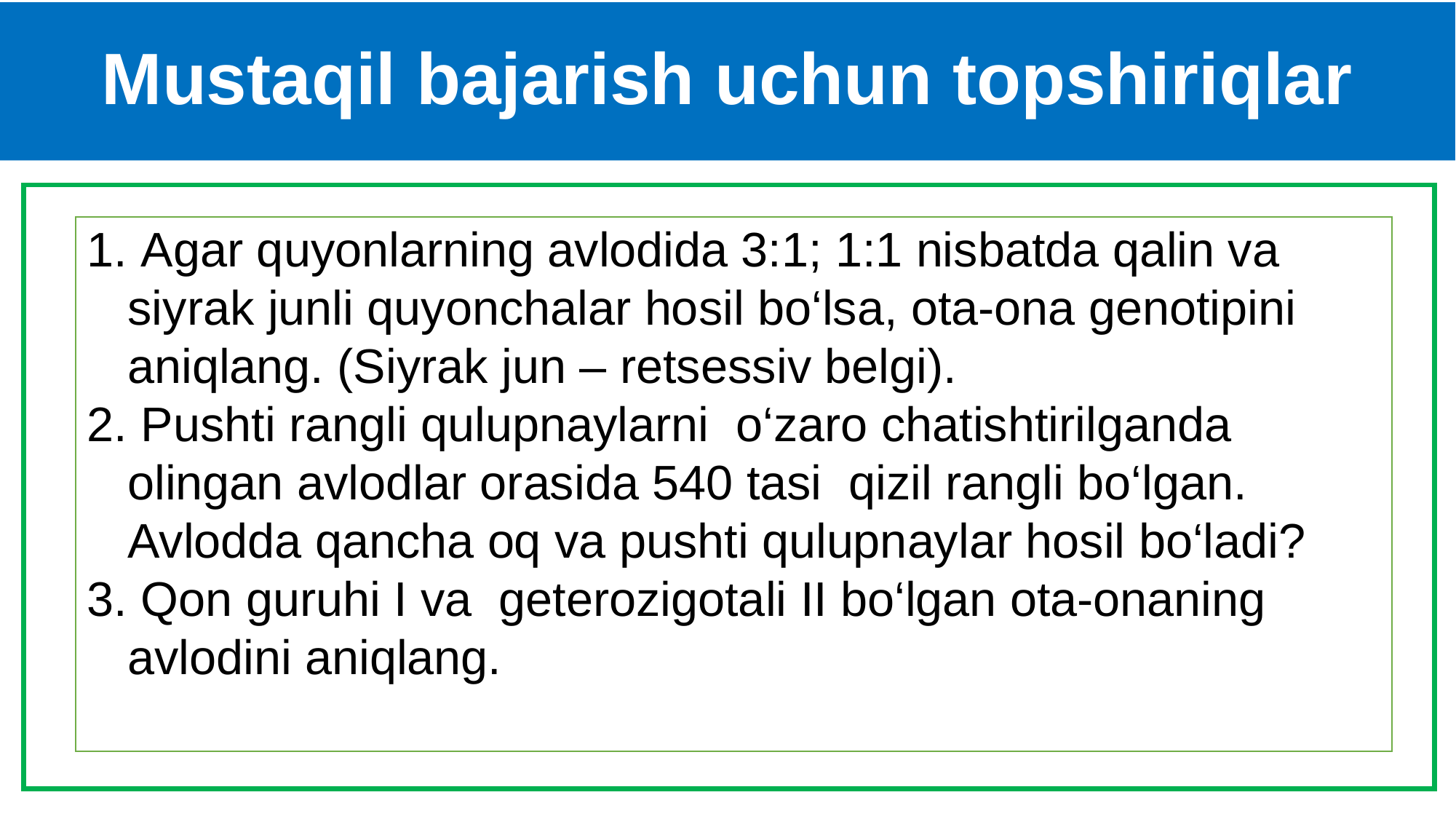

# Mustaqil bajarish uchun topshiriqlar

 Agar quyonlarning avlodida 3:1; 1:1 nisbatda qalin va siyrak junli quyonchalar hosil bo‘lsa, ota-ona genotipini aniqlang. (Siyrak jun – retsessiv belgi).
 Pushti rangli qulupnaylarni  o‘zaro chatishtirilganda olingan avlodlar orasida 540 tasi  qizil rangli bo‘lgan. Avlodda qancha oq va pushti qulupnaylar hosil bo‘ladi?
 Qon guruhi I va  geterozigotali II bo‘lgan ota-onaning avlodini aniqlang.